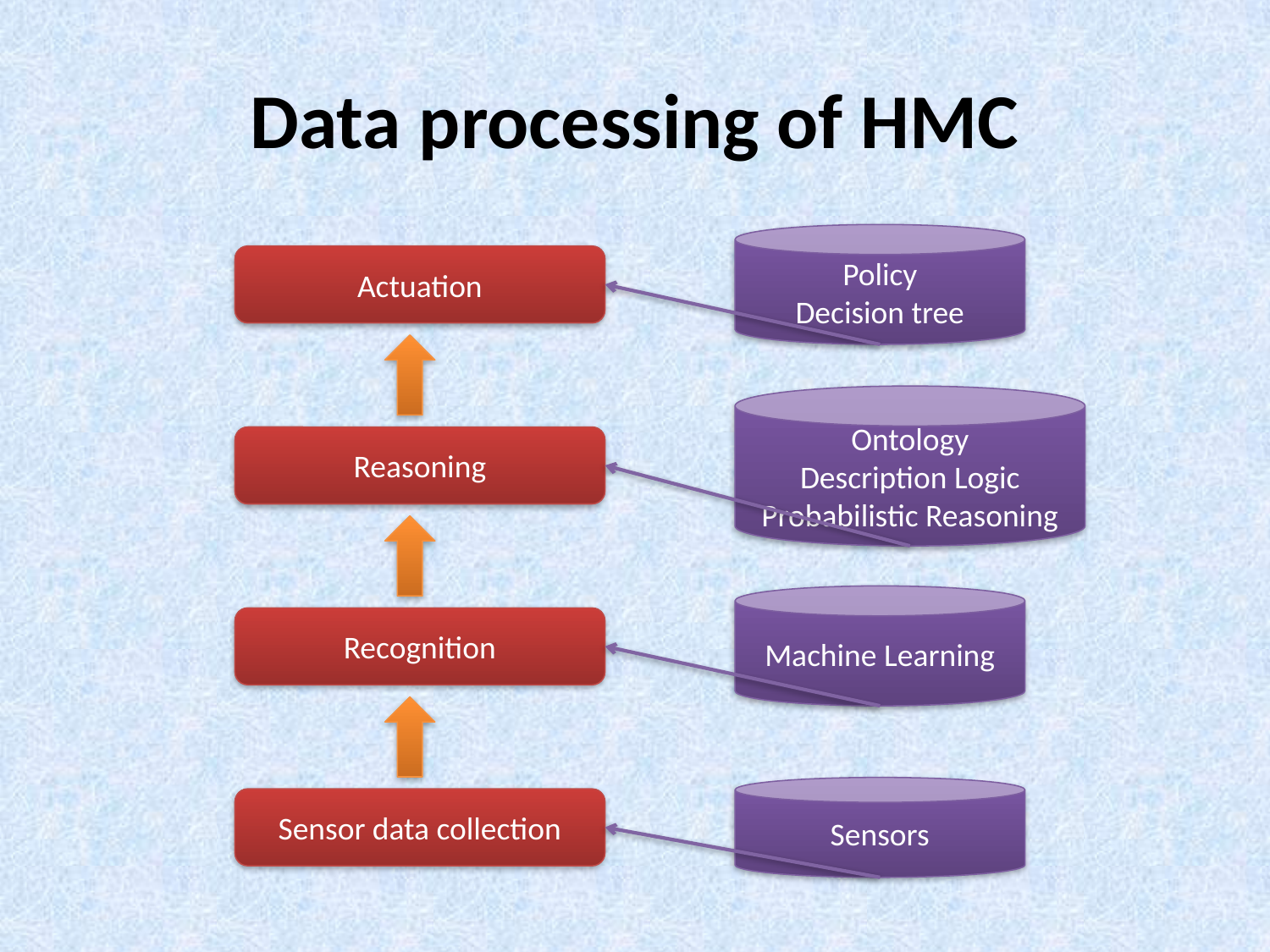

# Data processing of HMC
Policy
Decision tree
Actuation

Ontology
Description Logic
Probabilistic Reasoning
Reasoning

Machine Learning
Recognition

Sensors
Sensor data collection